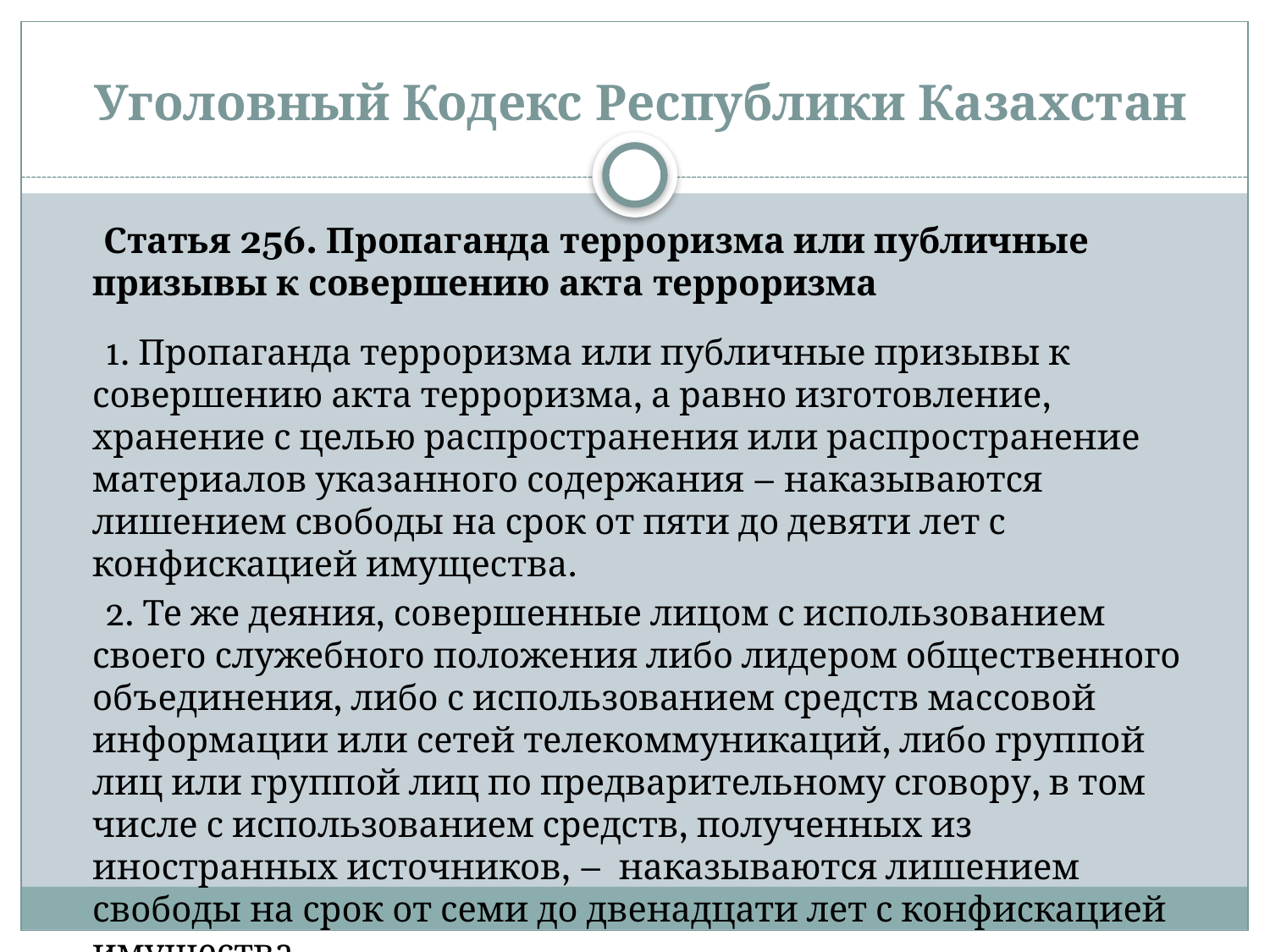

# Уголовный Кодекс Республики Казахстан
      Статья 256. Пропаганда терроризма или публичные призывы к совершению акта терроризма

      1. Пропаганда терроризма или публичные призывы к совершению акта терроризма, а равно изготовление, хранение с целью распространения или распространение материалов указанного содержания – наказываются лишением свободы на срок от пяти до девяти лет с конфискацией имущества.
      2. Те же деяния, совершенные лицом с использованием своего служебного положения либо лидером общественного объединения, либо с использованием средств массовой информации или сетей телекоммуникаций, либо группой лиц или группой лиц по предварительному сговору, в том числе с использованием средств, полученных из иностранных источников, –  наказываются лишением свободы на срок от семи до двенадцати лет с конфискацией имущества.